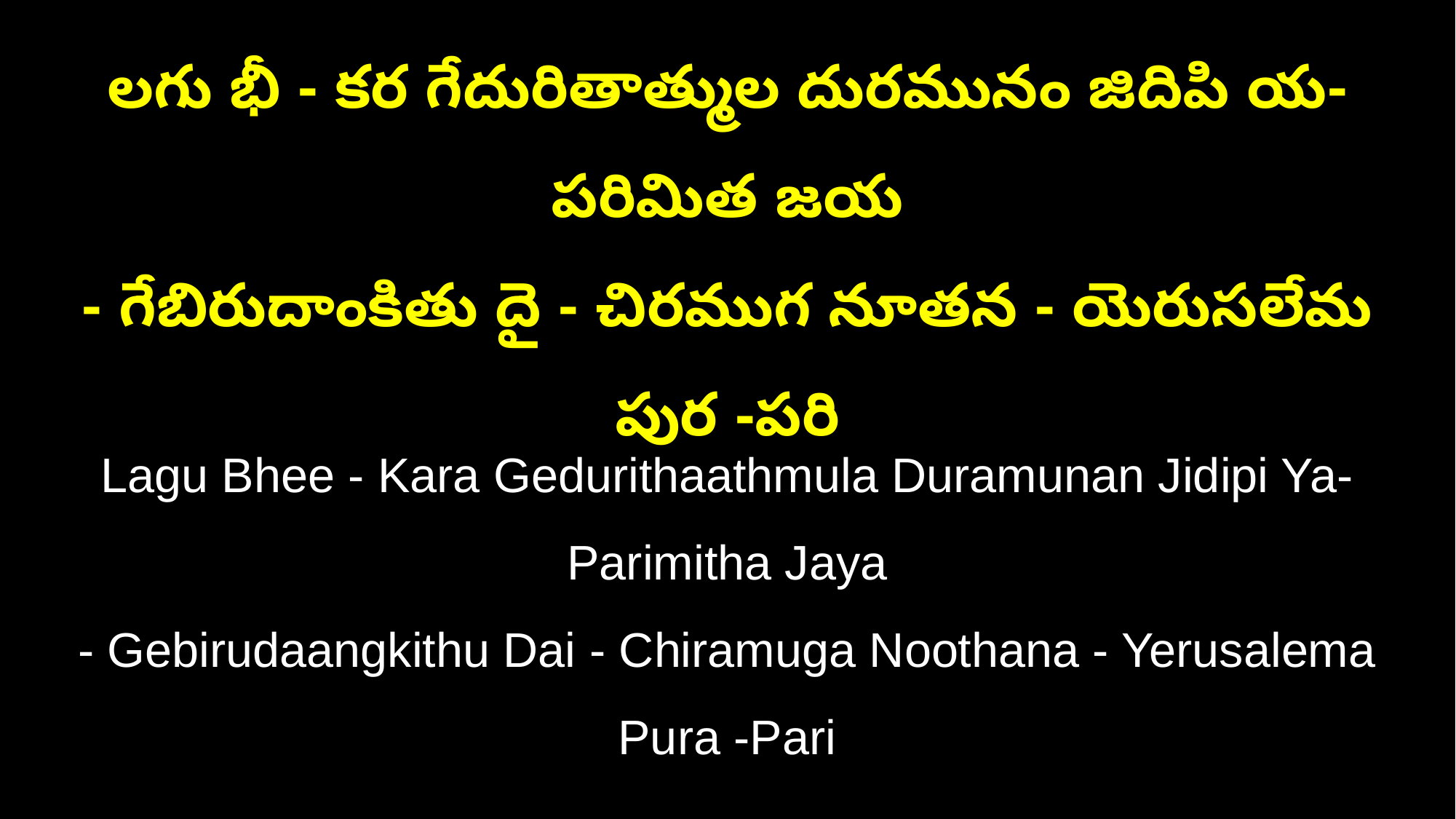

లగు భీ - కర గేదురితాత్ముల దురమునం జిదిపి య-పరిమిత జయ
- గేబిరుదాంకితు దై - చిరముగ నూతన - యెరుసలేమ పుర -పరి
Lagu Bhee - Kara Gedurithaathmula Duramunan Jidipi Ya-Parimitha Jaya
- Gebirudaangkithu Dai - Chiramuga Noothana - Yerusalema Pura -Pari